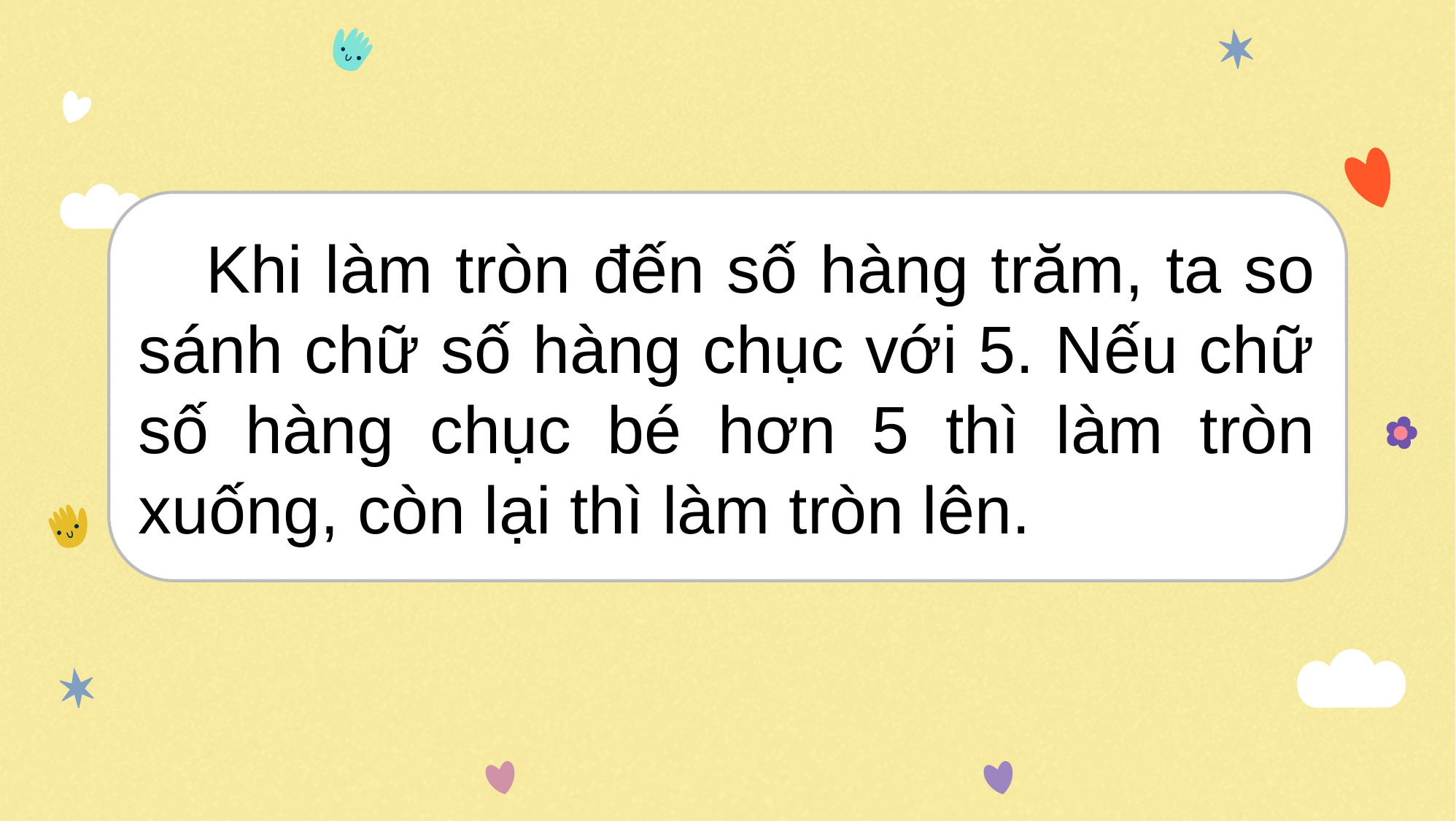

Khi làm tròn đến số hàng trăm, ta so sánh chữ số hàng chục với 5. Nếu chữ số hàng chục bé hơn 5 thì làm tròn xuống, còn lại thì làm tròn lên.
#